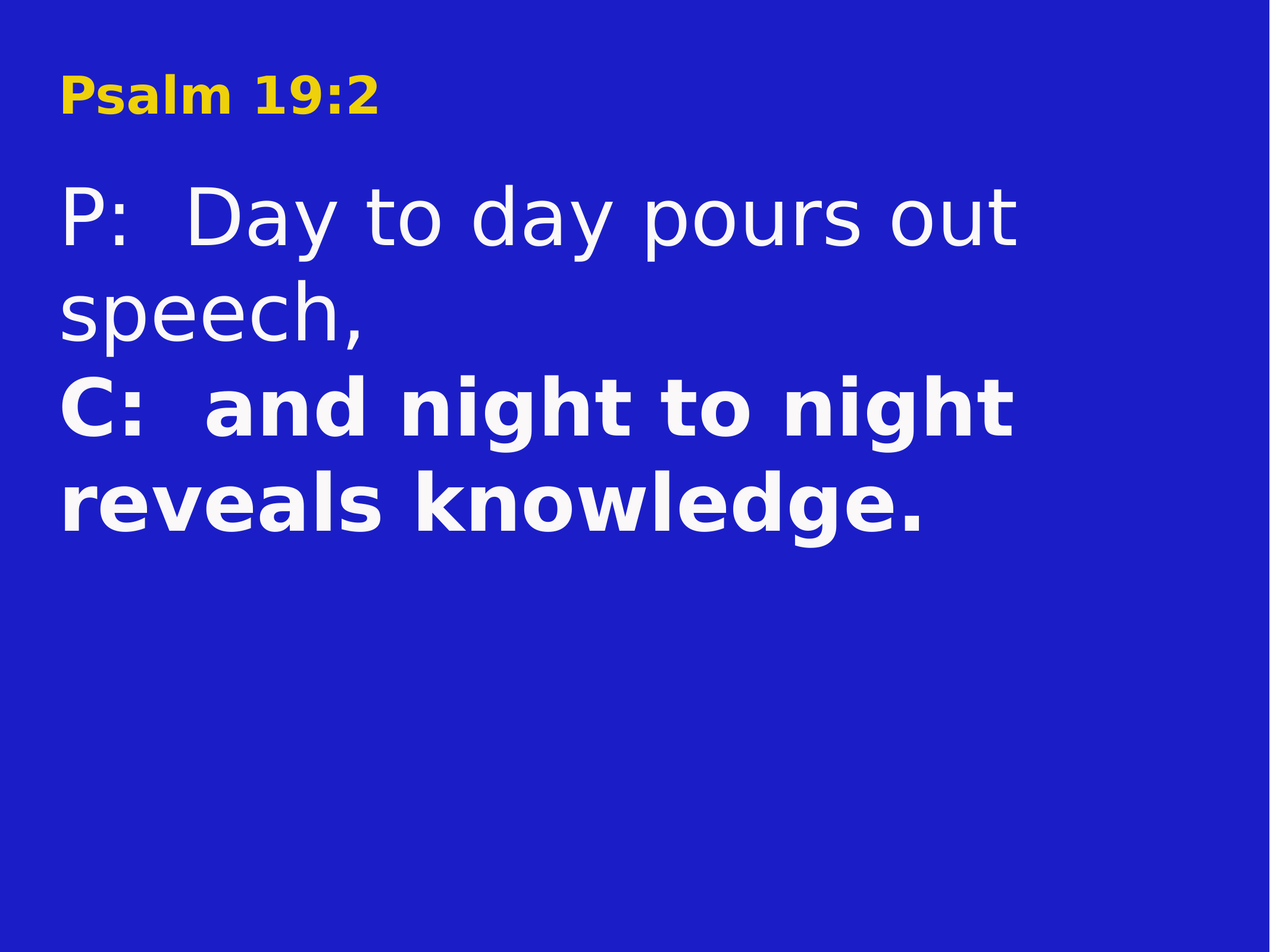

# Psalm 19:2
P:  Day to day pours out speech,
C:  and night to night reveals knowledge.